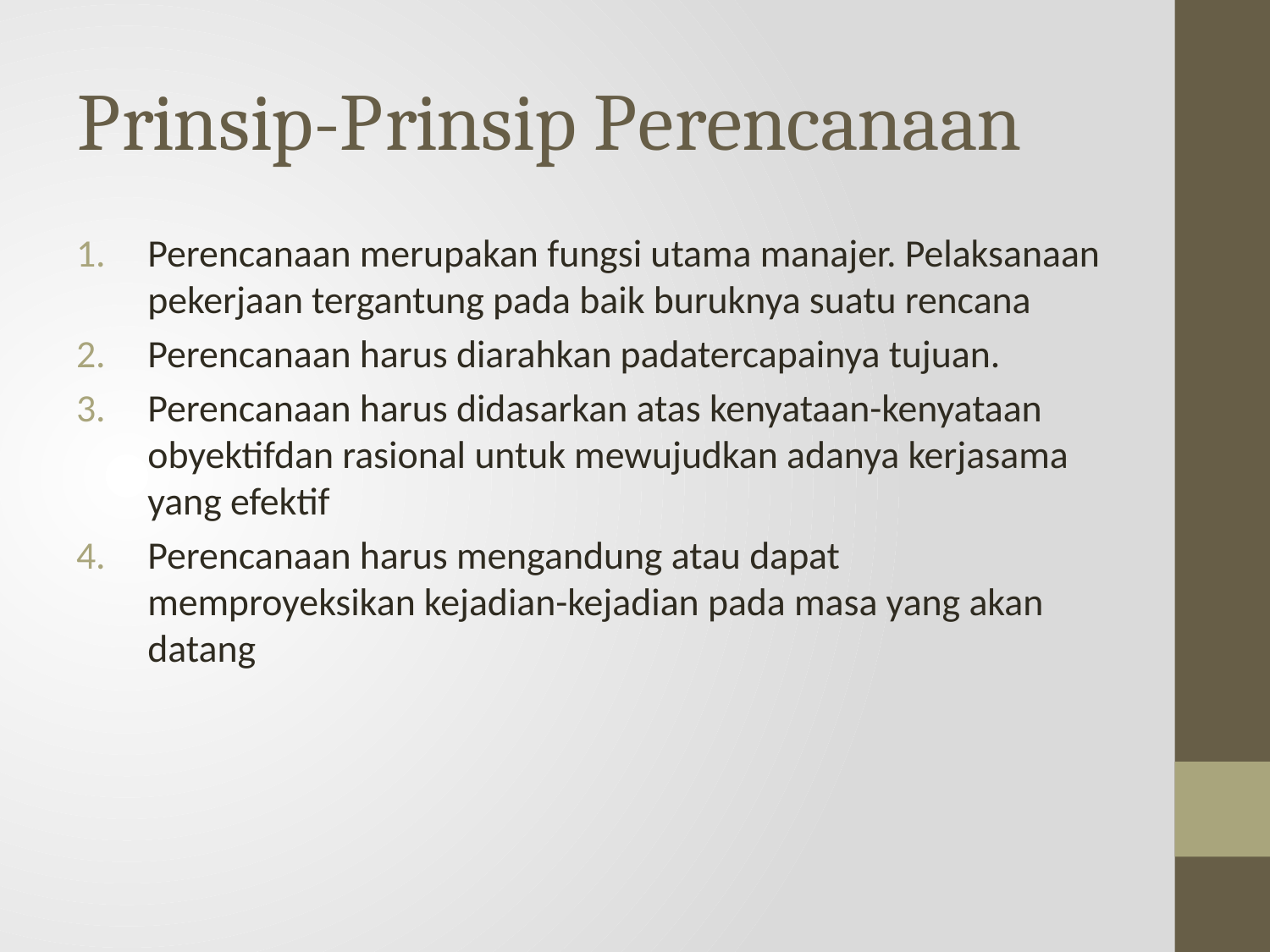

# Prinsip-Prinsip Perencanaan
Perencanaan merupakan fungsi utama manajer. Pelaksanaan pekerjaan tergantung pada baik buruknya suatu rencana
Perencanaan harus diarahkan padatercapainya tujuan.
Perencanaan harus didasarkan atas kenyataan-kenyataan obyektifdan rasional untuk mewujudkan adanya kerjasama yang efektif
Perencanaan harus mengandung atau dapat memproyeksikan kejadian-kejadian pada masa yang akan datang